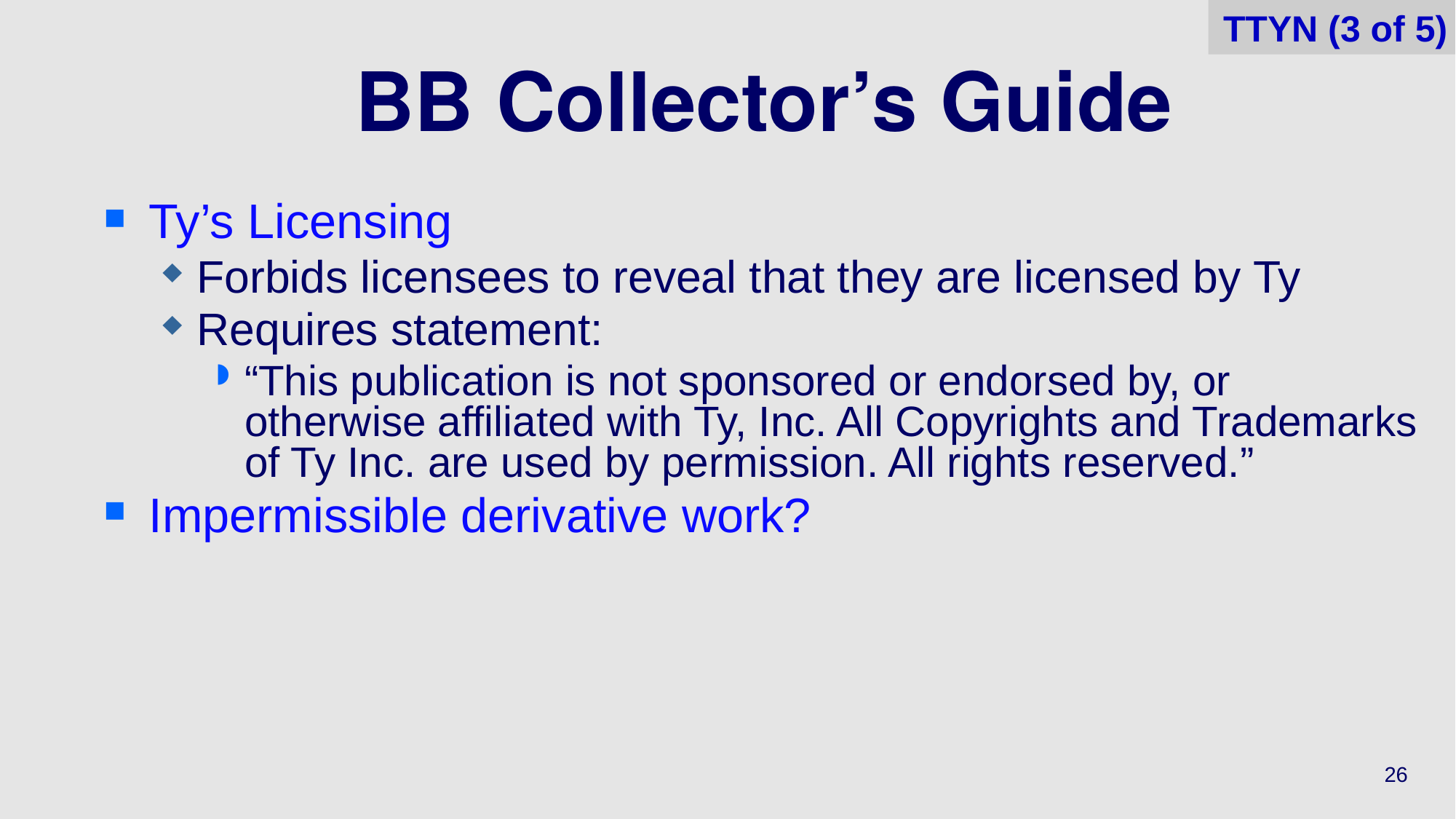

TTYN (3 of 5)
# BB Collector’s Guide
Ty’s Licensing
Forbids licensees to reveal that they are licensed by Ty
Requires statement:
“This publication is not sponsored or endorsed by, or otherwise affiliated with Ty, Inc. All Copyrights and Trademarks of Ty Inc. are used by permission. All rights reserved.”
Impermissible derivative work?
26